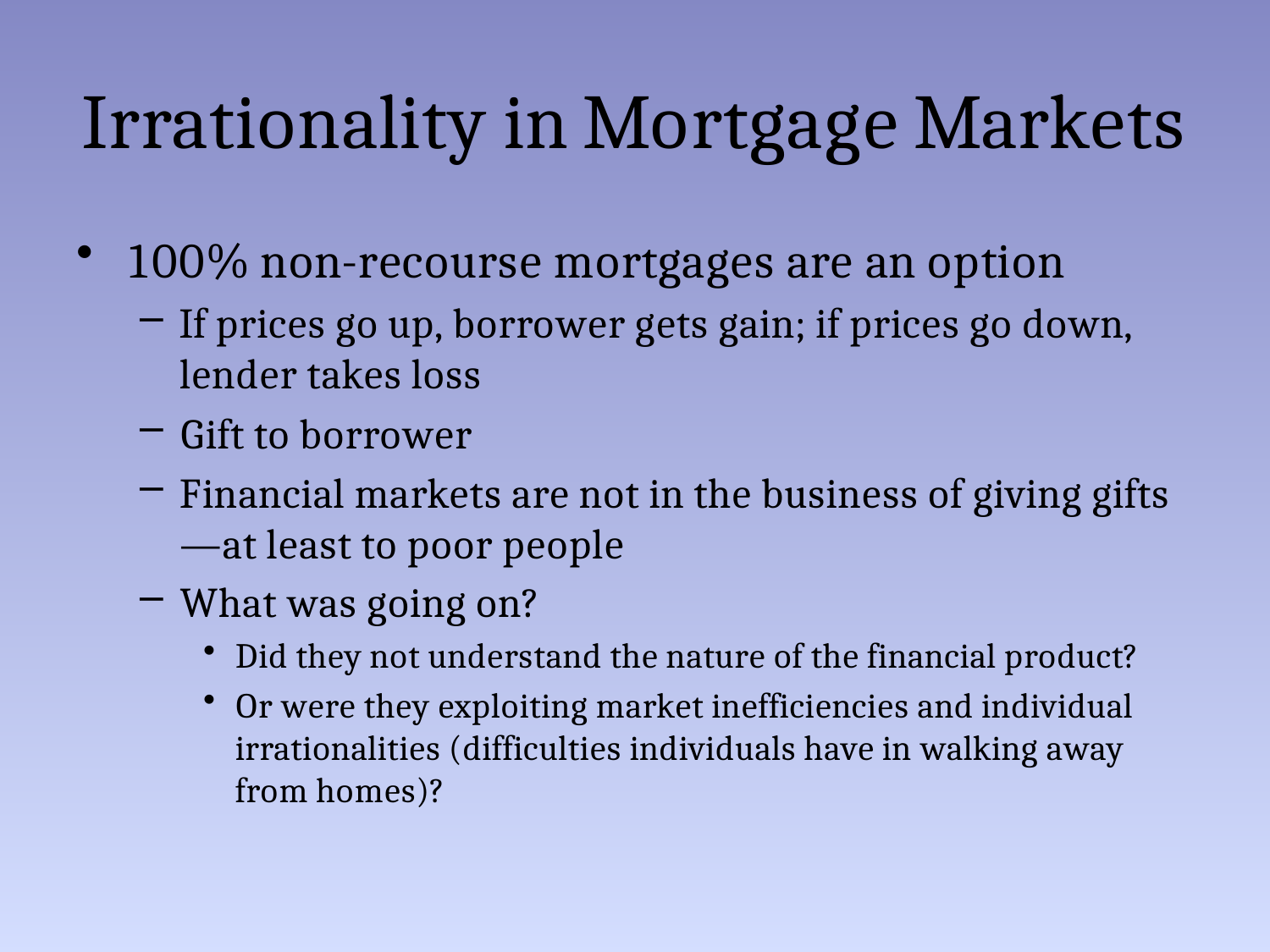

# Irrationality in Mortgage Markets
100% non-recourse mortgages are an option
If prices go up, borrower gets gain; if prices go down, lender takes loss
Gift to borrower
Financial markets are not in the business of giving gifts—at least to poor people
What was going on?
Did they not understand the nature of the financial product?
Or were they exploiting market inefficiencies and individual irrationalities (difficulties individuals have in walking away from homes)?